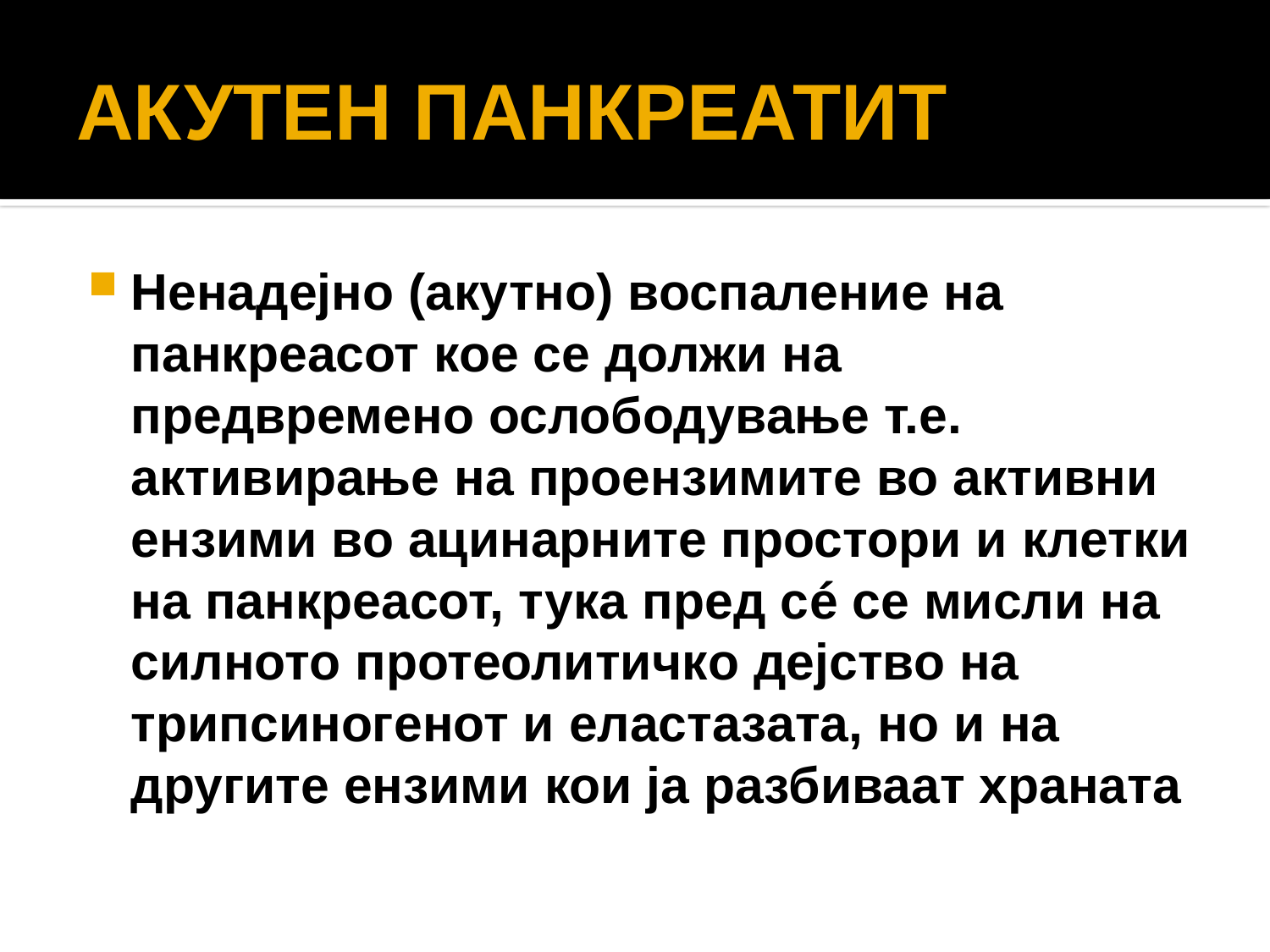

# АКУТЕН ПАНКРЕАТИТ
Ненадејно (акутно) воспаление на панкреасот кое се должи на предвремено ослободување т.е. активирање на проензимите во активни ензими во ацинарните простори и клетки на панкреасот, тука пред сé се мисли на силното протеолитичкo дејство на трипсиногенот и еластазата, но и на другите ензими кои ја разбиваат храната